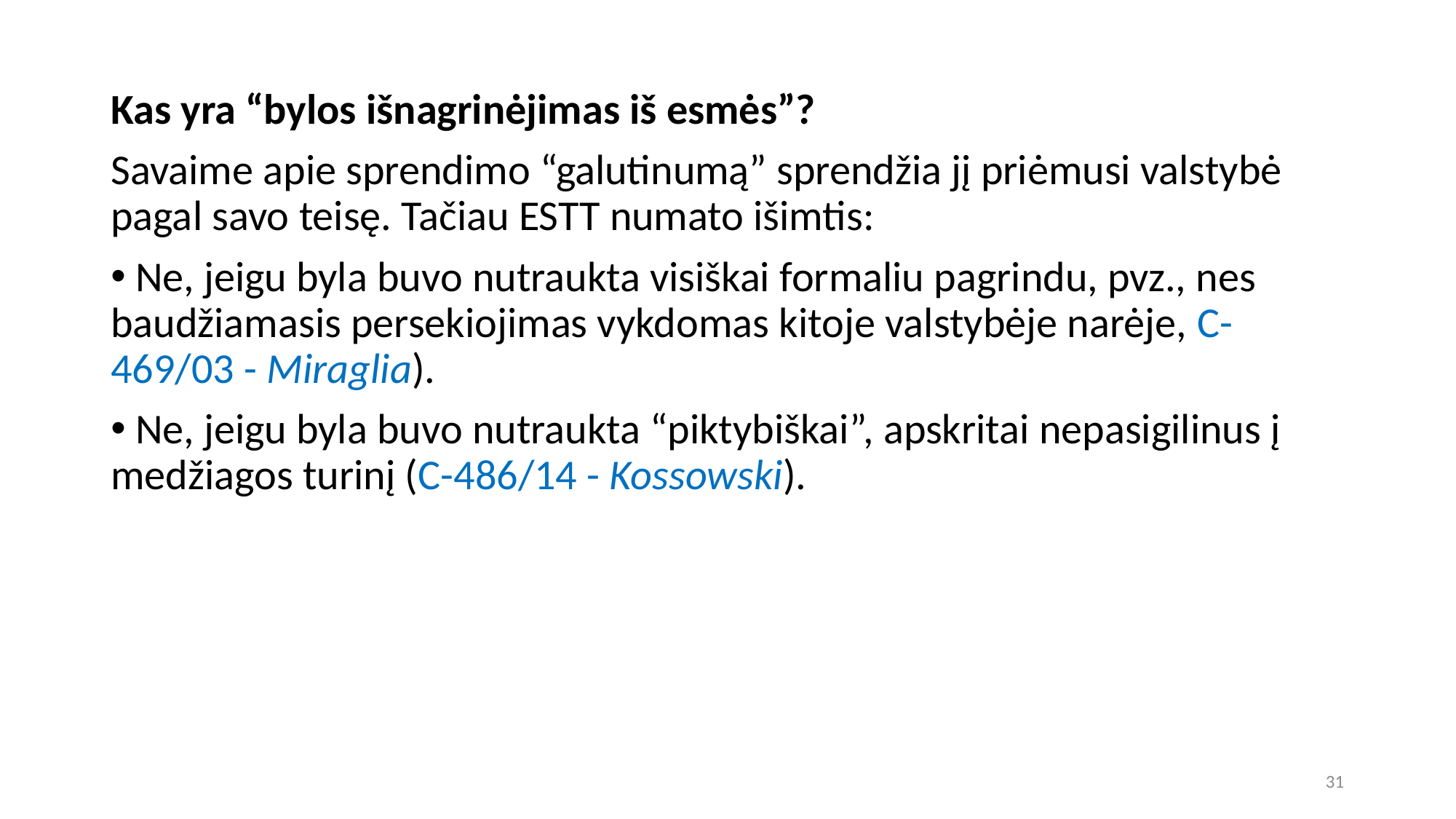

Kas yra “bylos išnagrinėjimas iš esmės”?
Savaime apie sprendimo “galutinumą” sprendžia jį priėmusi valstybė pagal savo teisę. Tačiau ESTT numato išimtis:
 Ne, jeigu byla buvo nutraukta visiškai formaliu pagrindu, pvz., nes baudžiamasis persekiojimas vykdomas kitoje valstybėje narėje, C-469/03 - Miraglia).
 Ne, jeigu byla buvo nutraukta “piktybiškai”, apskritai nepasigilinus į medžiagos turinį (C-486/14 - Kossowski).

31